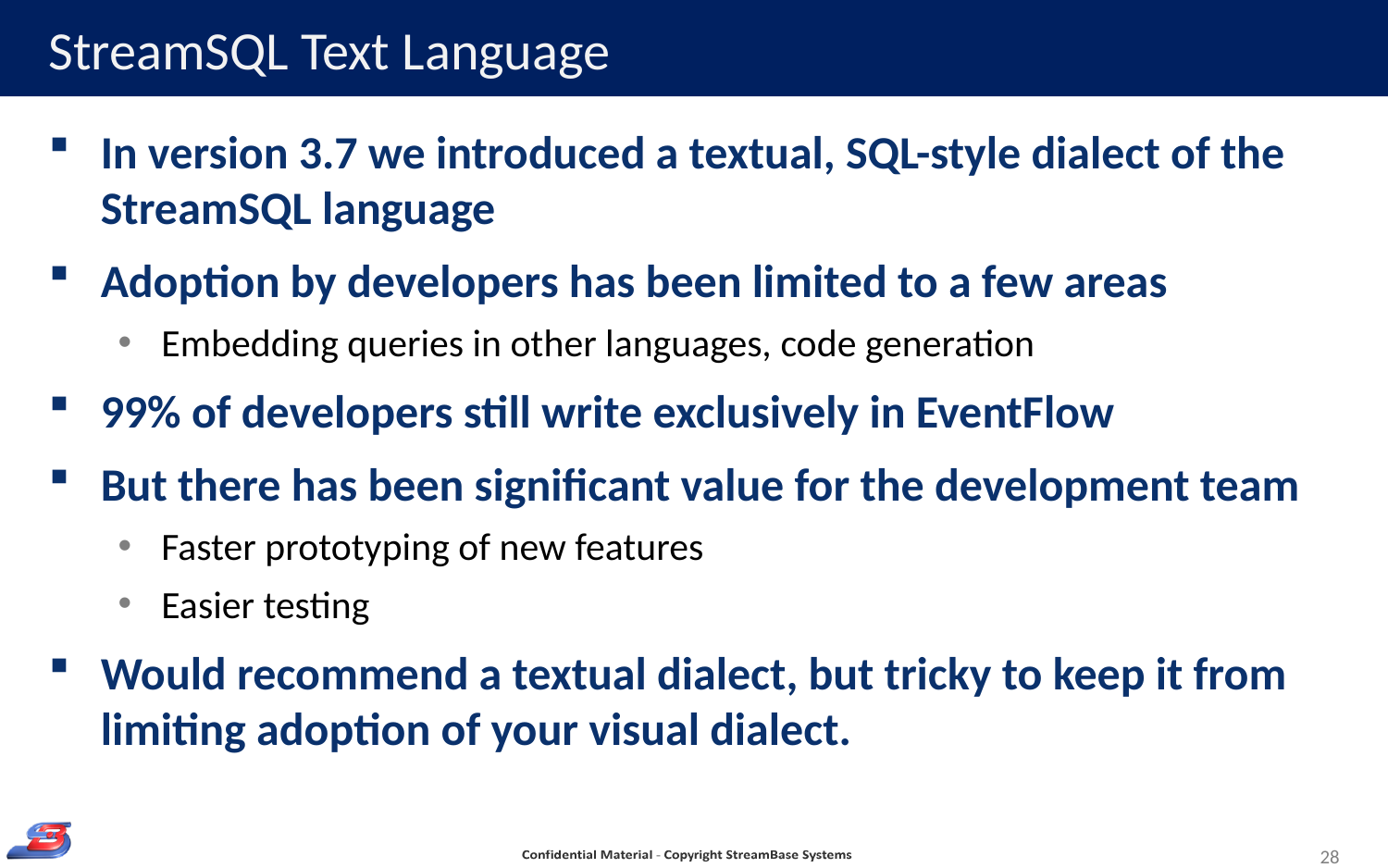

# StreamSQL Text Language
In version 3.7 we introduced a textual, SQL-style dialect of the StreamSQL language
Adoption by developers has been limited to a few areas
Embedding queries in other languages, code generation
99% of developers still write exclusively in EventFlow
But there has been significant value for the development team
Faster prototyping of new features
Easier testing
Would recommend a textual dialect, but tricky to keep it from limiting adoption of your visual dialect.